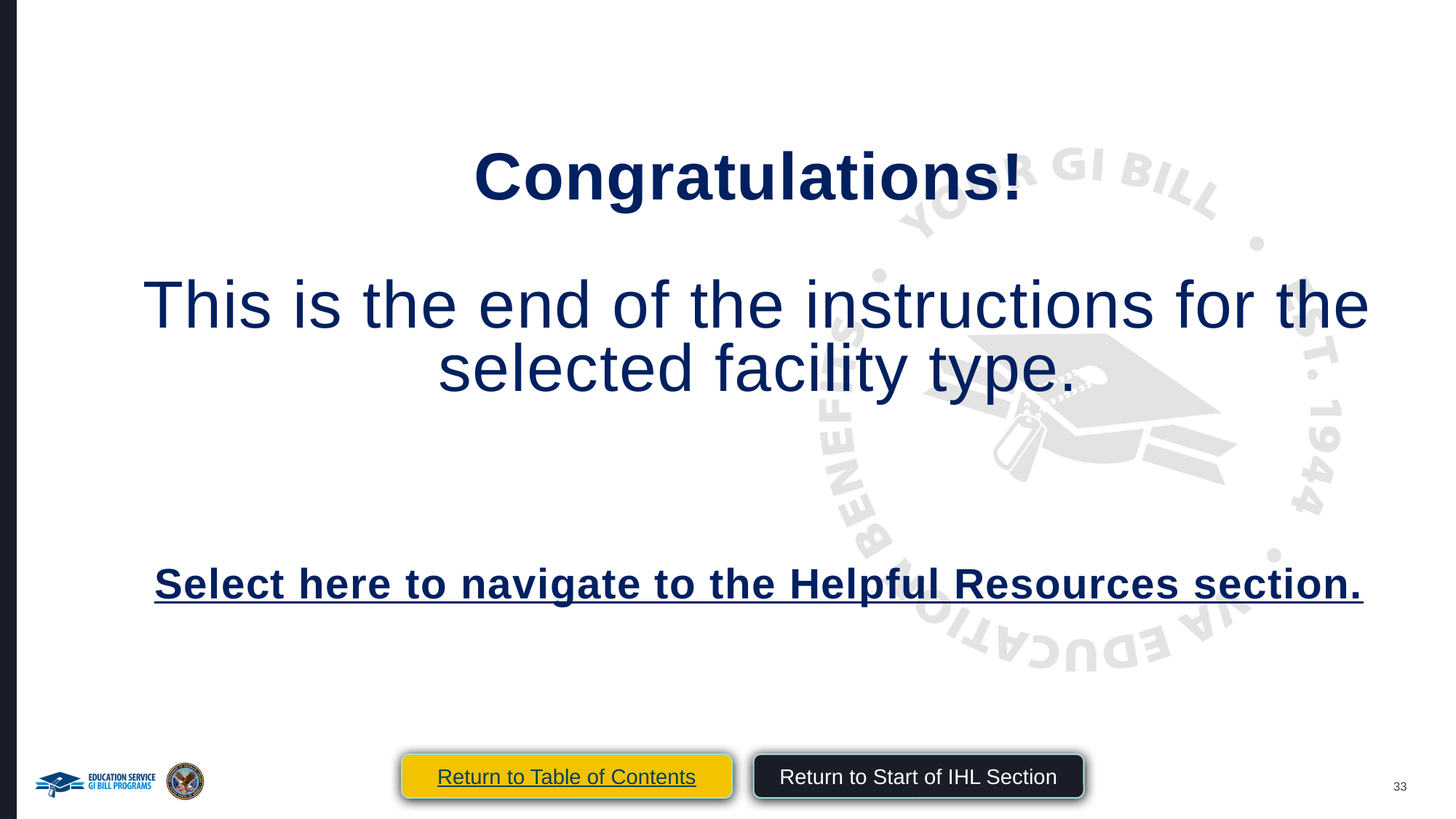

Congratulations!

This is the end of the instructions for the selected facility type.
# Select here to navigate to the Helpful Resources section.
Return to Start of IHL Section
Return to Table of Contents